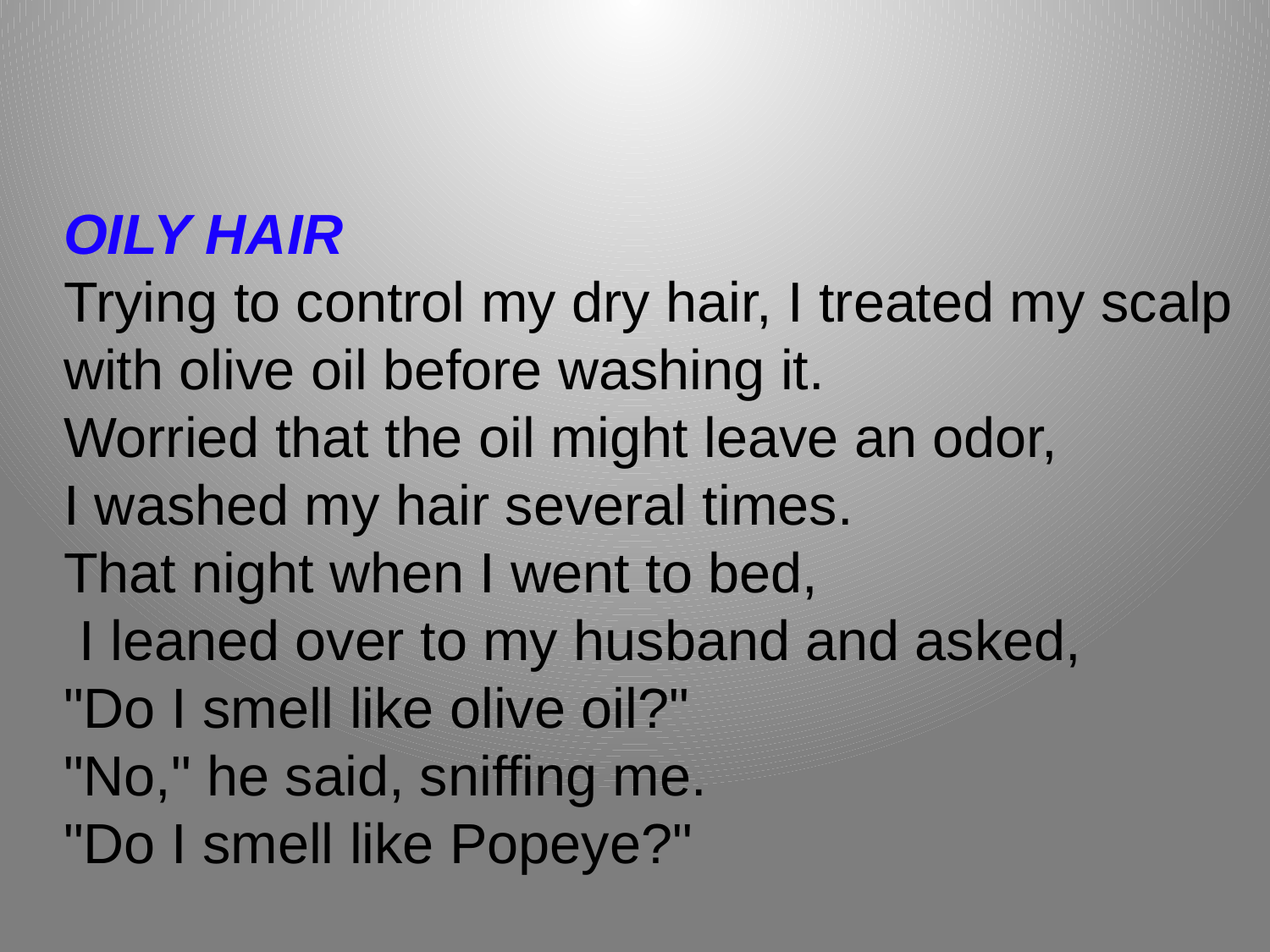

OILY HAIR
Trying to control my dry hair, I treated my scalp
with olive oil before washing it.
Worried that the oil might leave an odor,
I washed my hair several times.
That night when I went to bed,
 I leaned over to my husband and asked,
"Do I smell like olive oil?"
"No," he said, sniffing me.
"Do I smell like Popeye?"